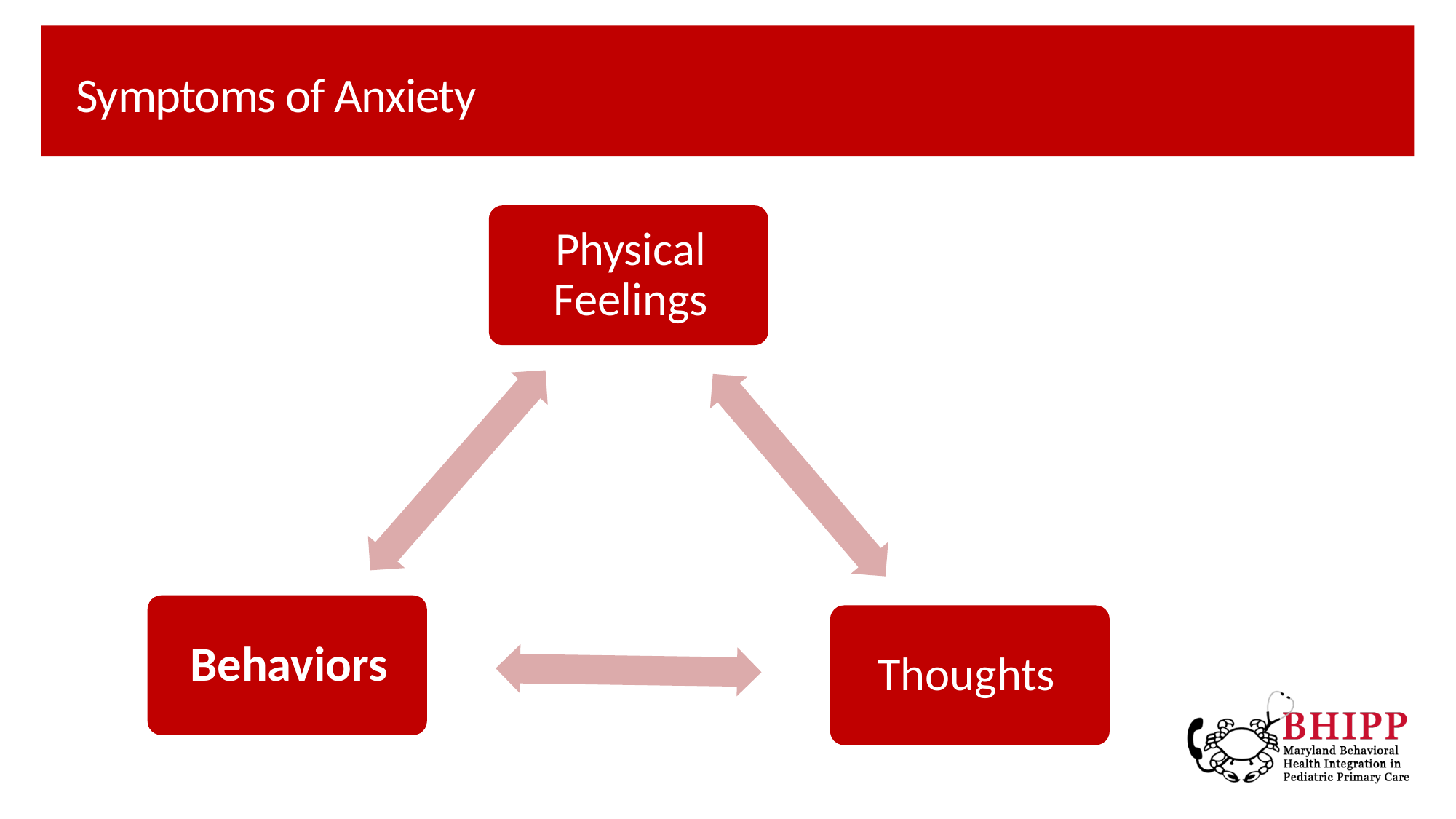

# Symptoms of Anxiety
Physical Feelings

Thoughts

Behaviors